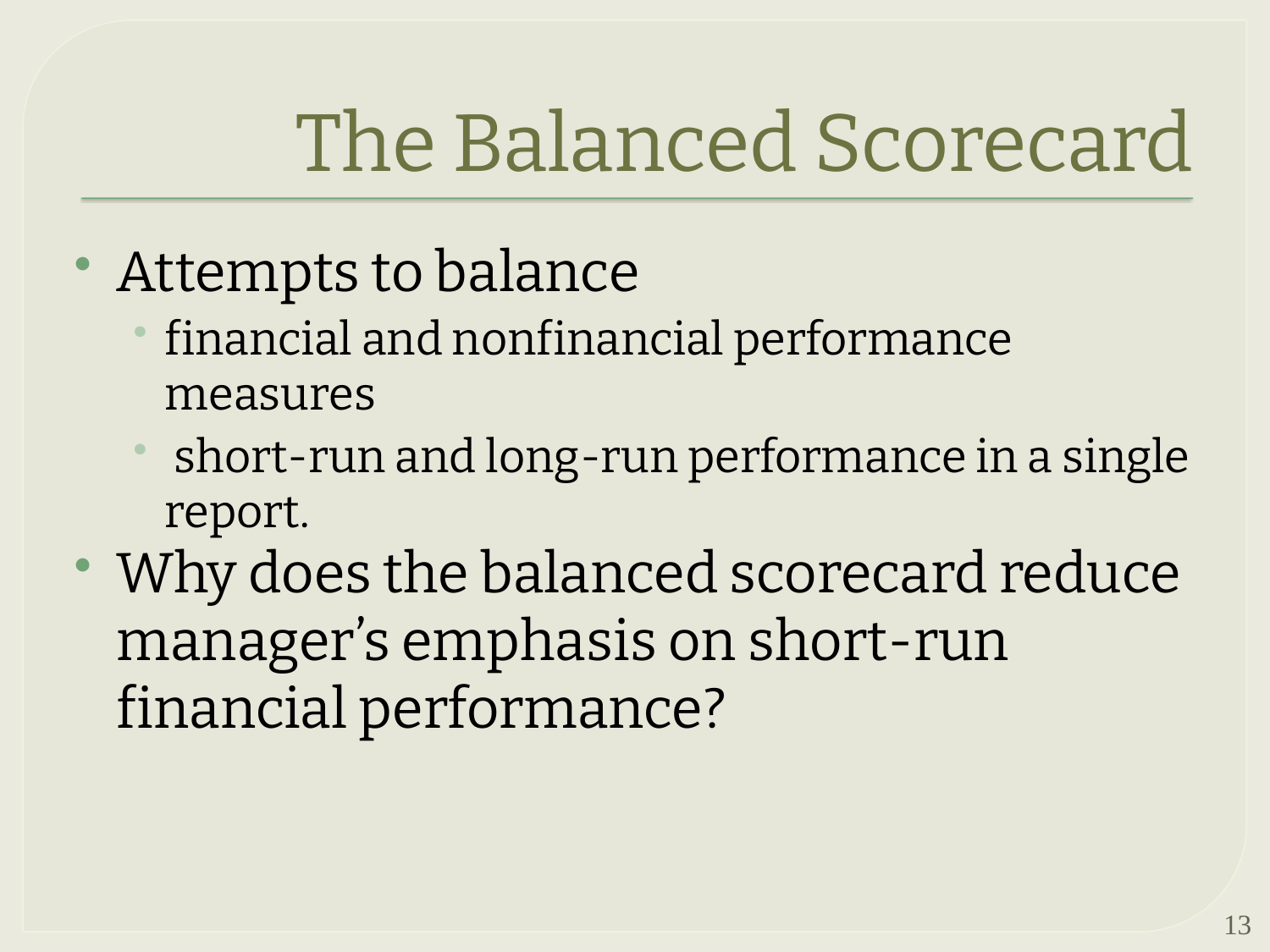

# The Balanced Scorecard
Attempts to balance
financial and nonfinancial performance measures
 short-run and long-run performance in a single report.
Why does the balanced scorecard reduce manager’s emphasis on short-run financial performance?
13